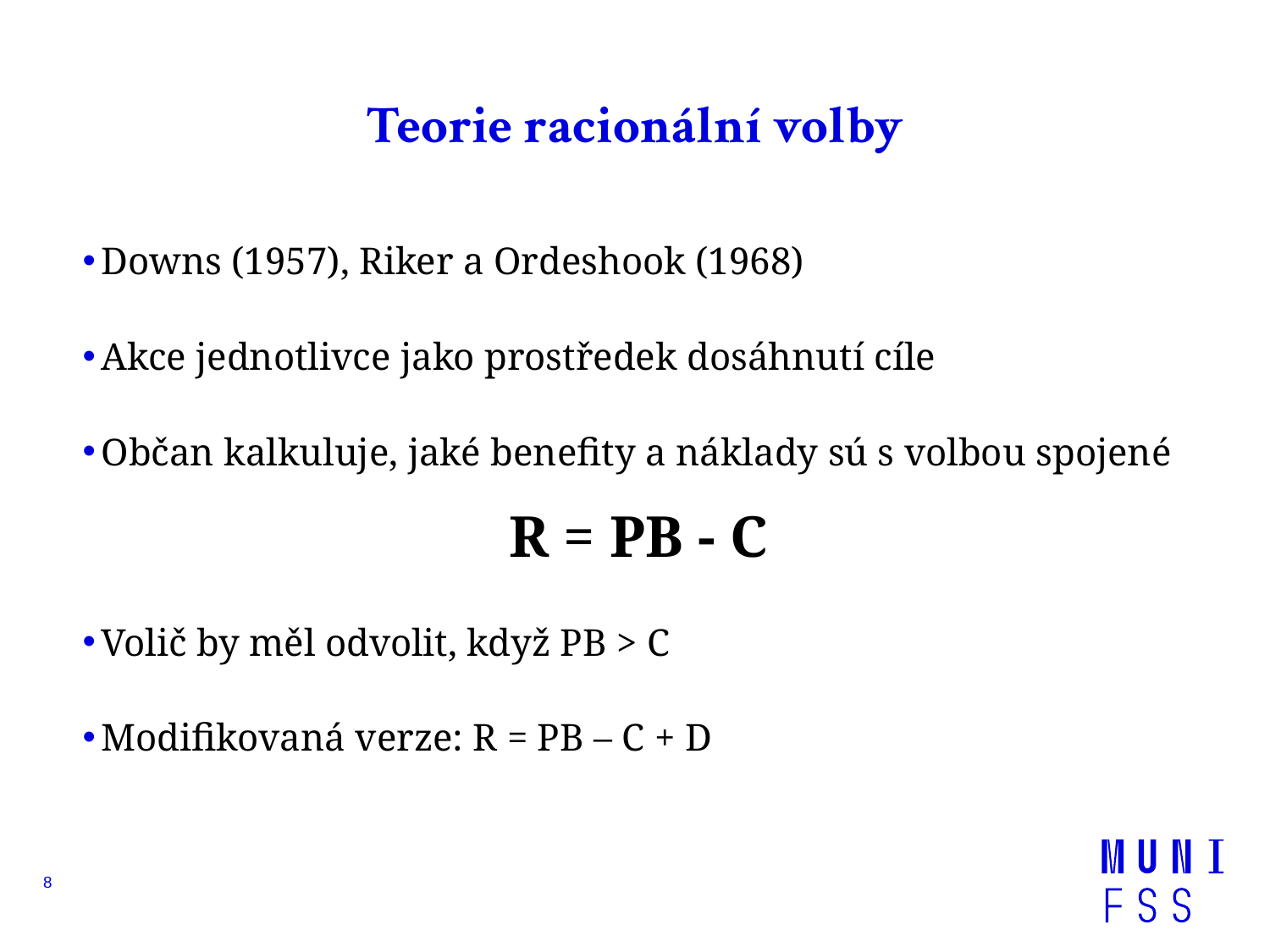

# Teorie racionální volby
Downs (1957), Riker a Ordeshook (1968)

Akce jednotlivce jako prostředek dosáhnutí cíle

Občan kalkuluje, jaké benefity a náklady sú s volbou spojené

R = PB - C

Volič by měl odvolit, když PB > C

Modifikovaná verze: R = PB – C + D
8